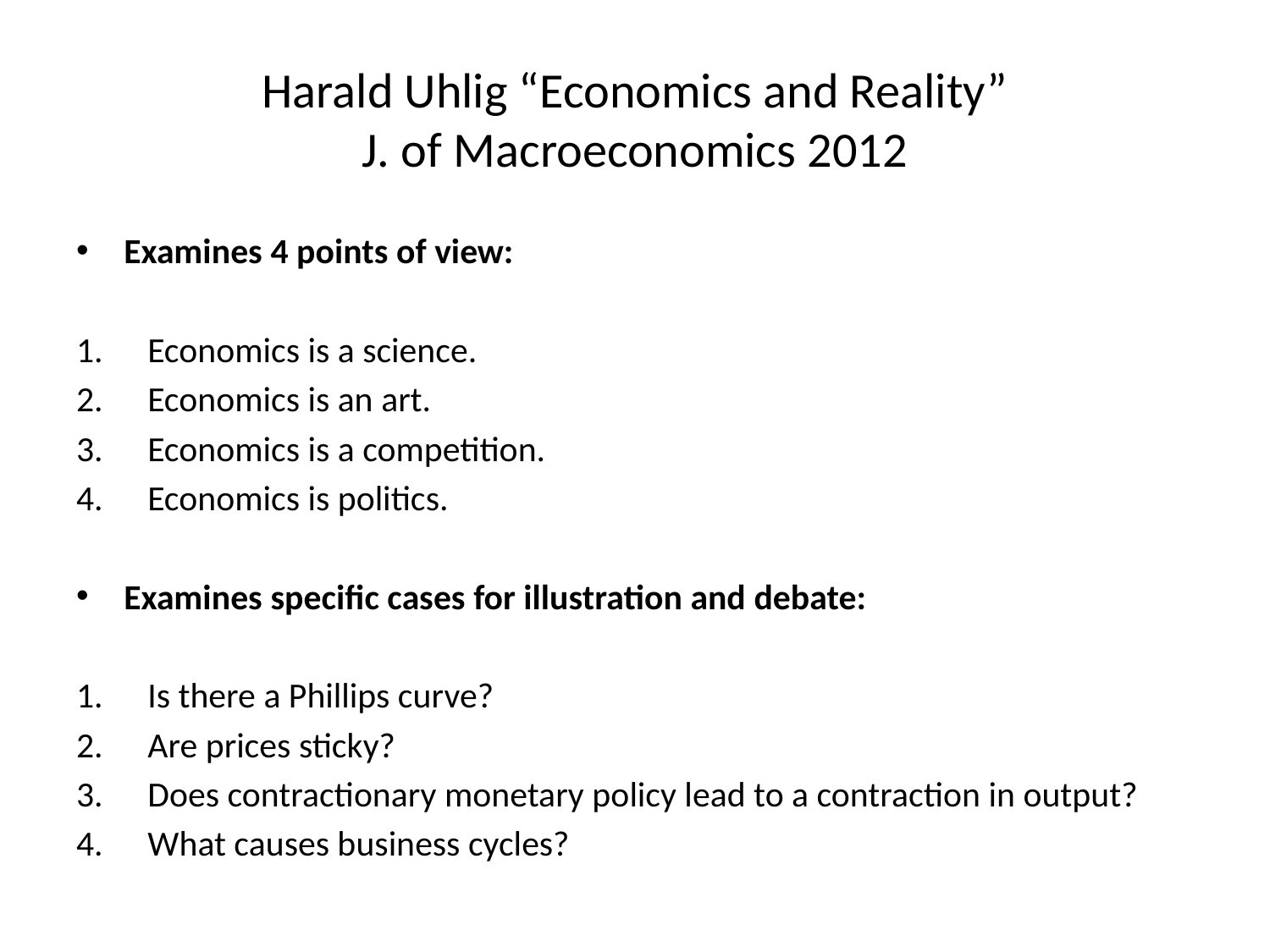

# Harald Uhlig “Economics and Reality” J. of Macroeconomics 2012
Examines 4 points of view:

Economics is a science.
Economics is an art.
Economics is a competition.
Economics is politics.

Examines specific cases for illustration and debate:

Is there a Phillips curve?
Are prices sticky?
Does contractionary monetary policy lead to a contraction in output?
What causes business cycles?